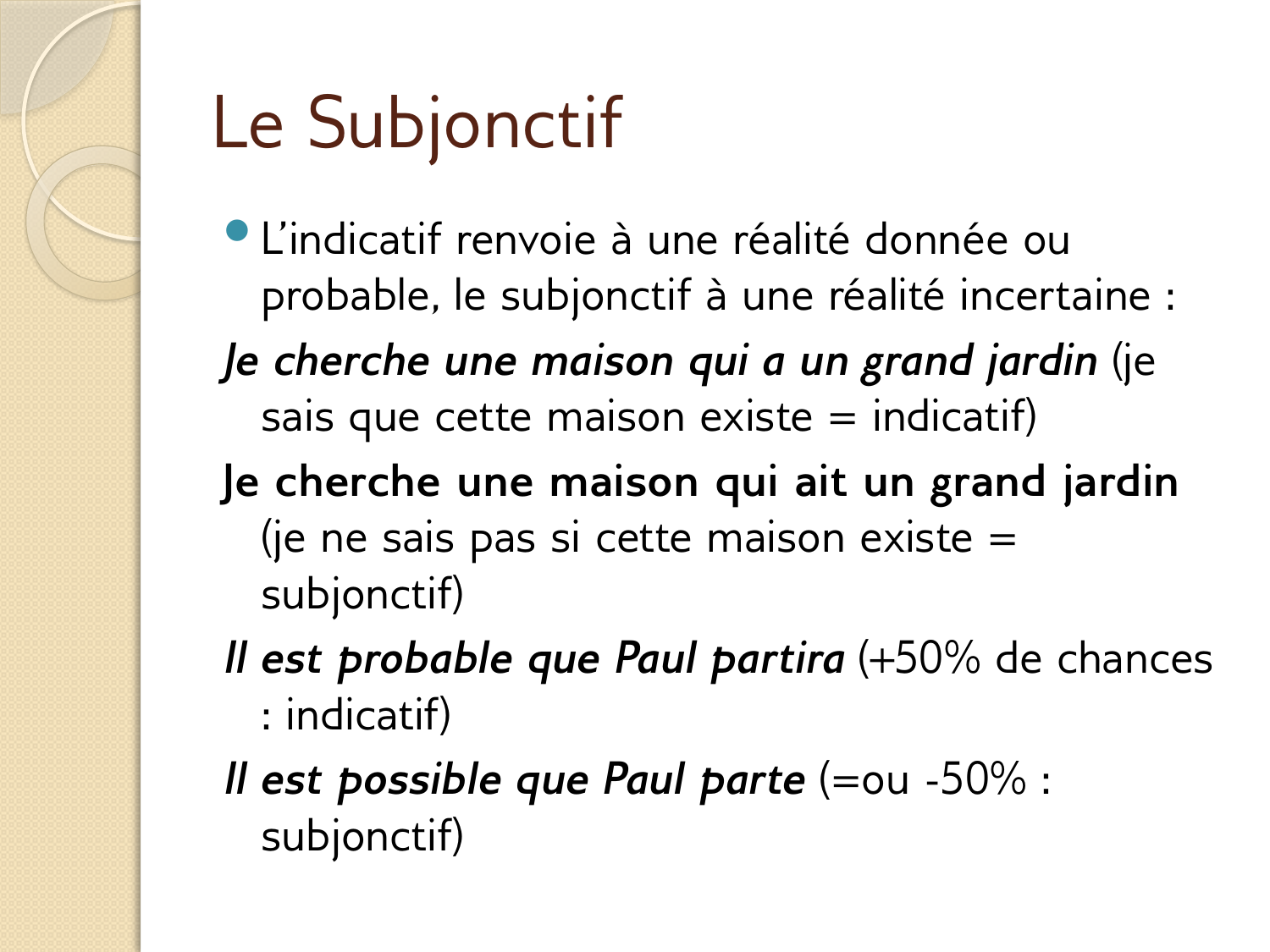

# Le Subjonctif
L’indicatif renvoie à une réalité donnée ou probable, le subjonctif à une réalité incertaine :
Je cherche une maison qui a un grand jardin (je sais que cette maison existe = indicatif)
Je cherche une maison qui ait un grand jardin (je ne sais pas si cette maison existe = subjonctif)
Il est probable que Paul partira (+50% de chances : indicatif)
Il est possible que Paul parte (=ou -50% : subjonctif)